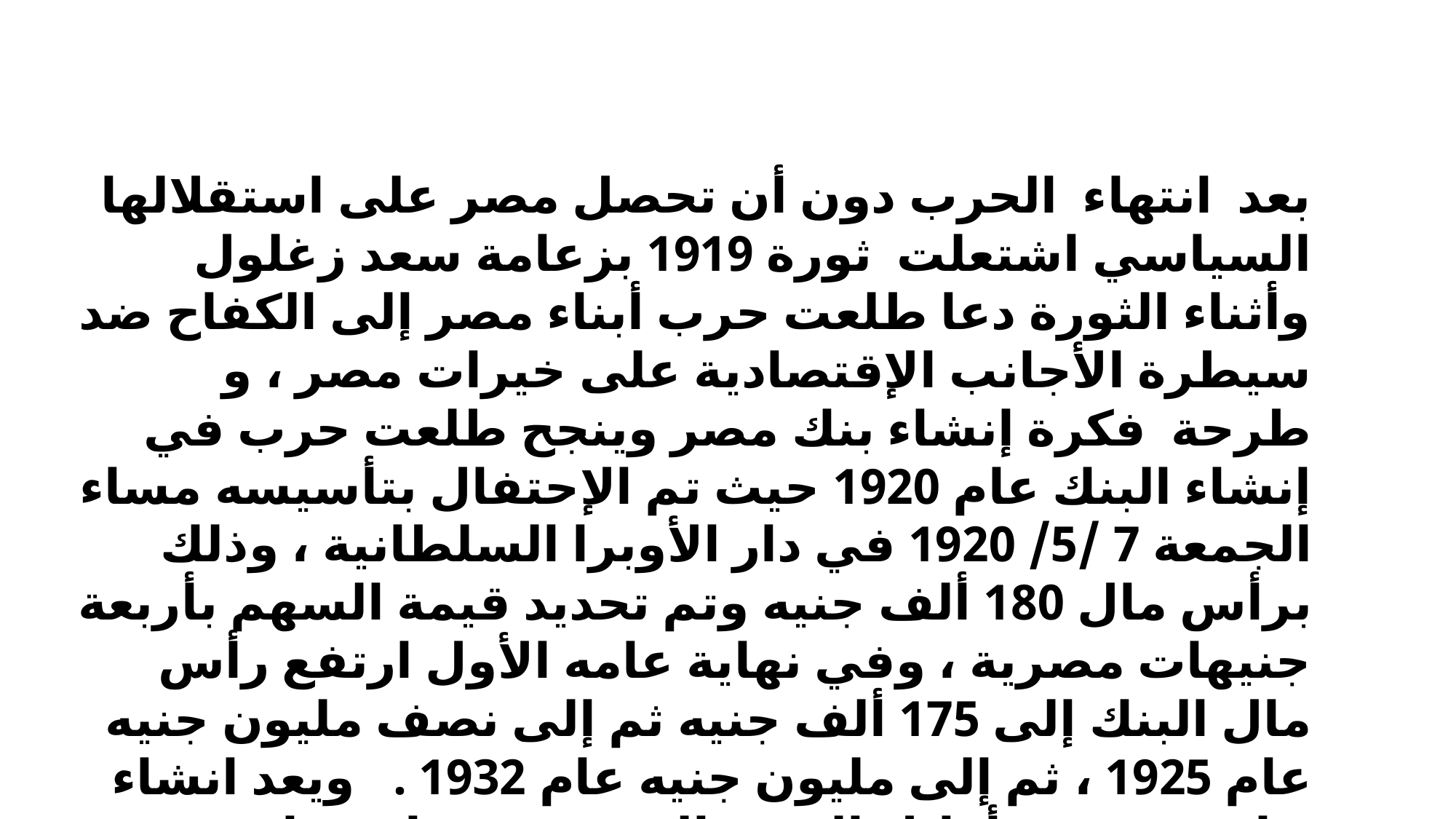

بعد  انتهاء  الحرب دون أن تحصل مصر على استقلالها السياسي اشتعلت  ثورة 1919 بزعامة سعد زغلول وأثناء الثورة دعا طلعت حرب أبناء مصر إلى الكفاح ضد سيطرة الأجانب الإقتصادية على خيرات مصر ، و طرحة  فكرة إنشاء بنك مصر وينجح طلعت حرب في إنشاء البنك عام 1920 حيث تم الإحتفال بتأسيسه مساء الجمعة 7 /5/ 1920 في دار الأوبرا السلطانية ، وذلك برأس مال 180 ألف جنيه وتم تحديد قيمة السهم بأربعة جنيهات مصرية ، وفي نهاية عامه الأول ارتفع رأس مال البنك إلى 175 ألف جنيه ثم إلى نصف مليون جنيه عام 1925 ، ثم إلى مليون جنيه عام 1932 .   ويعد انشاء بنك مصر في أوائل القرن العشرين بمثابة بداية الاستقلال الاقتصادي لمصر ، كما كانت ثورة 1919 م بداية الاستقلال السياسي .